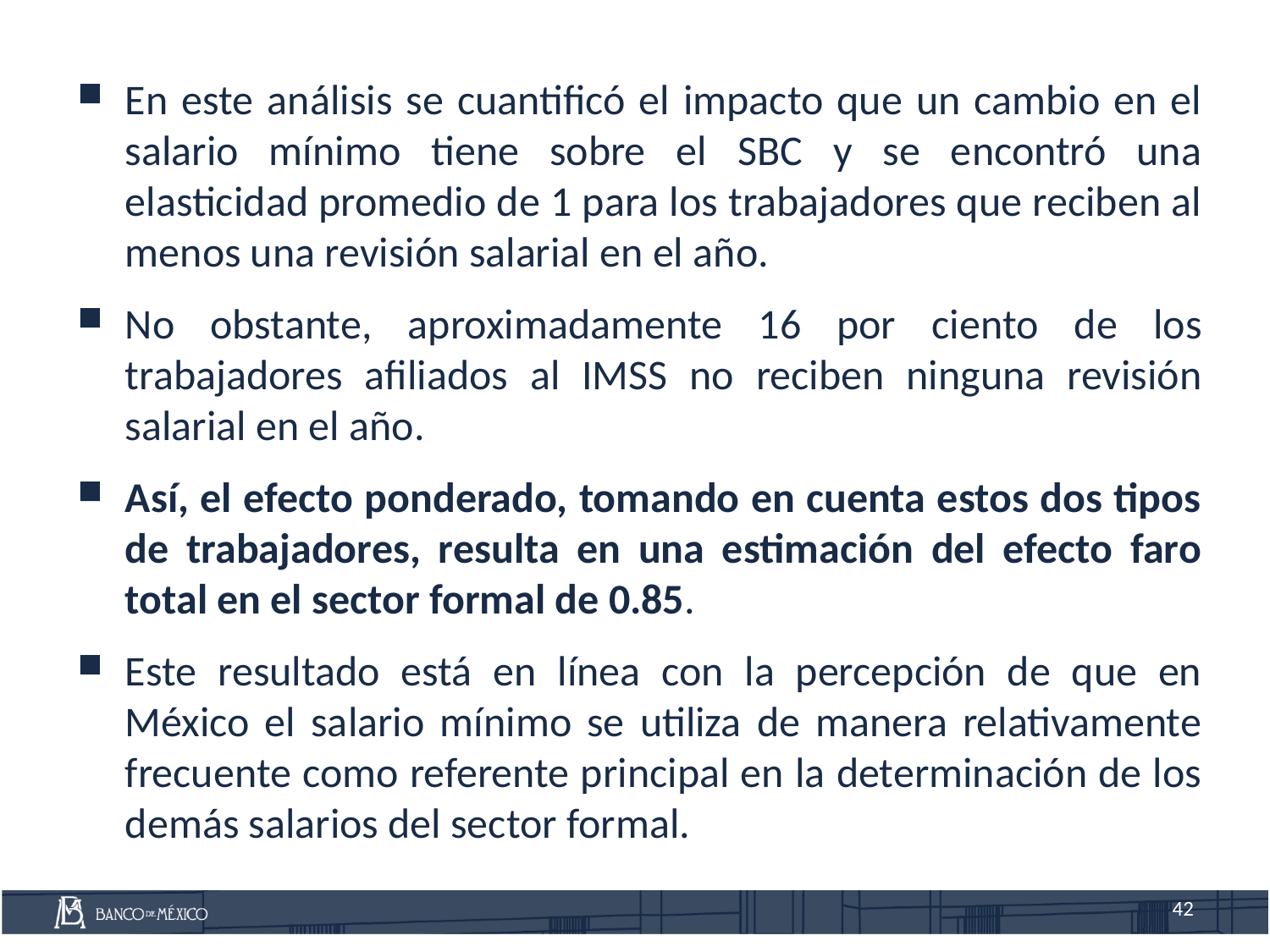

En este análisis se cuantificó el impacto que un cambio en el salario mínimo tiene sobre el SBC y se encontró una elasticidad promedio de 1 para los trabajadores que reciben al menos una revisión salarial en el año.
No obstante, aproximadamente 16 por ciento de los trabajadores afiliados al IMSS no reciben ninguna revisión salarial en el año.
Así, el efecto ponderado, tomando en cuenta estos dos tipos de trabajadores, resulta en una estimación del efecto faro total en el sector formal de 0.85.
Este resultado está en línea con la percepción de que en México el salario mínimo se utiliza de manera relativamente frecuente como referente principal en la determinación de los demás salarios del sector formal.

42